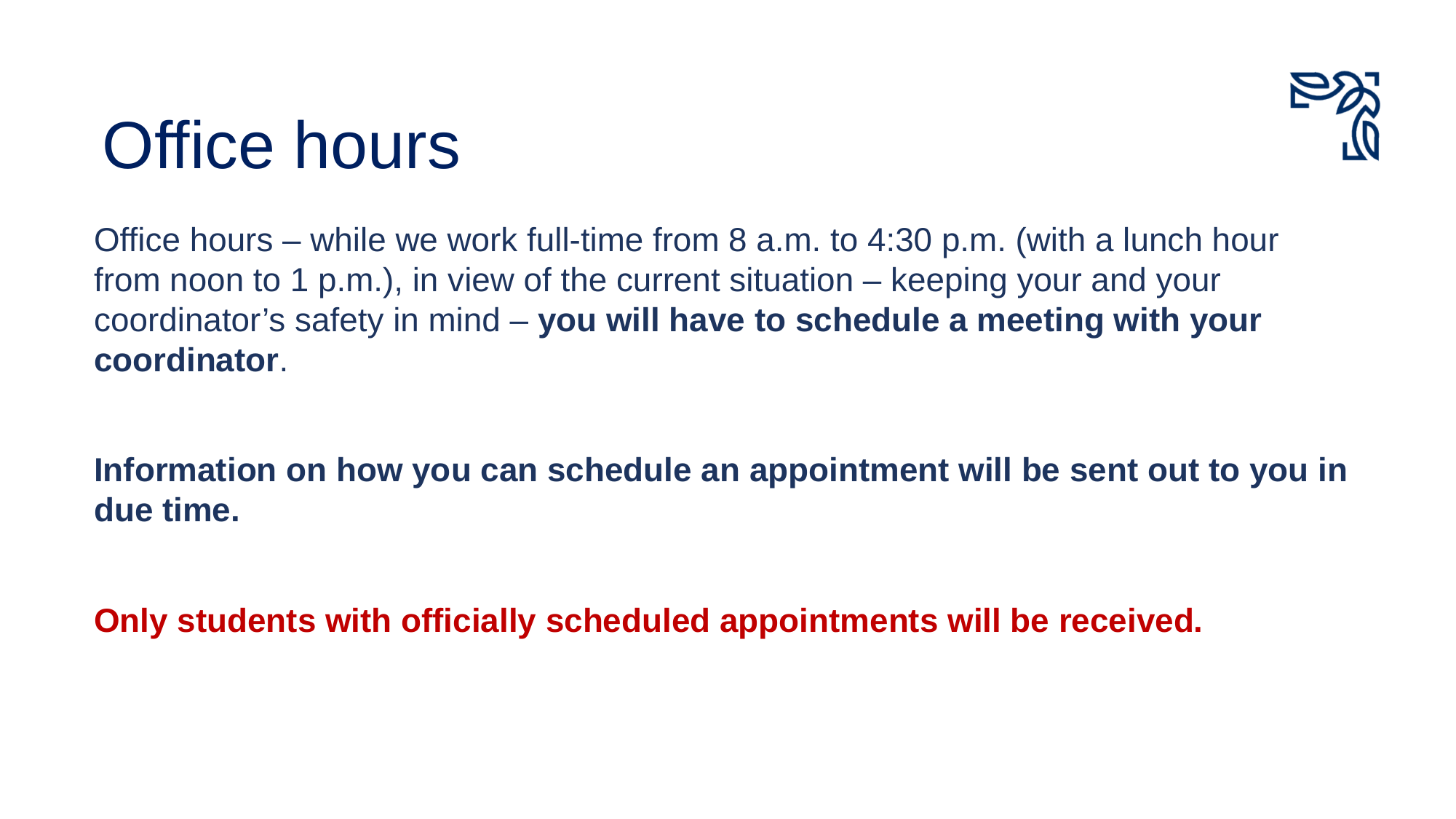

# Office hours
Office hours – while we work full-time from 8 a.m. to 4:30 p.m. (with a lunch hour from noon to 1 p.m.), in view of the current situation – keeping your and your coordinator’s safety in mind – you will have to schedule a meeting with your coordinator.

Information on how you can schedule an appointment will be sent out to you in due time.

Only students with officially scheduled appointments will be received.